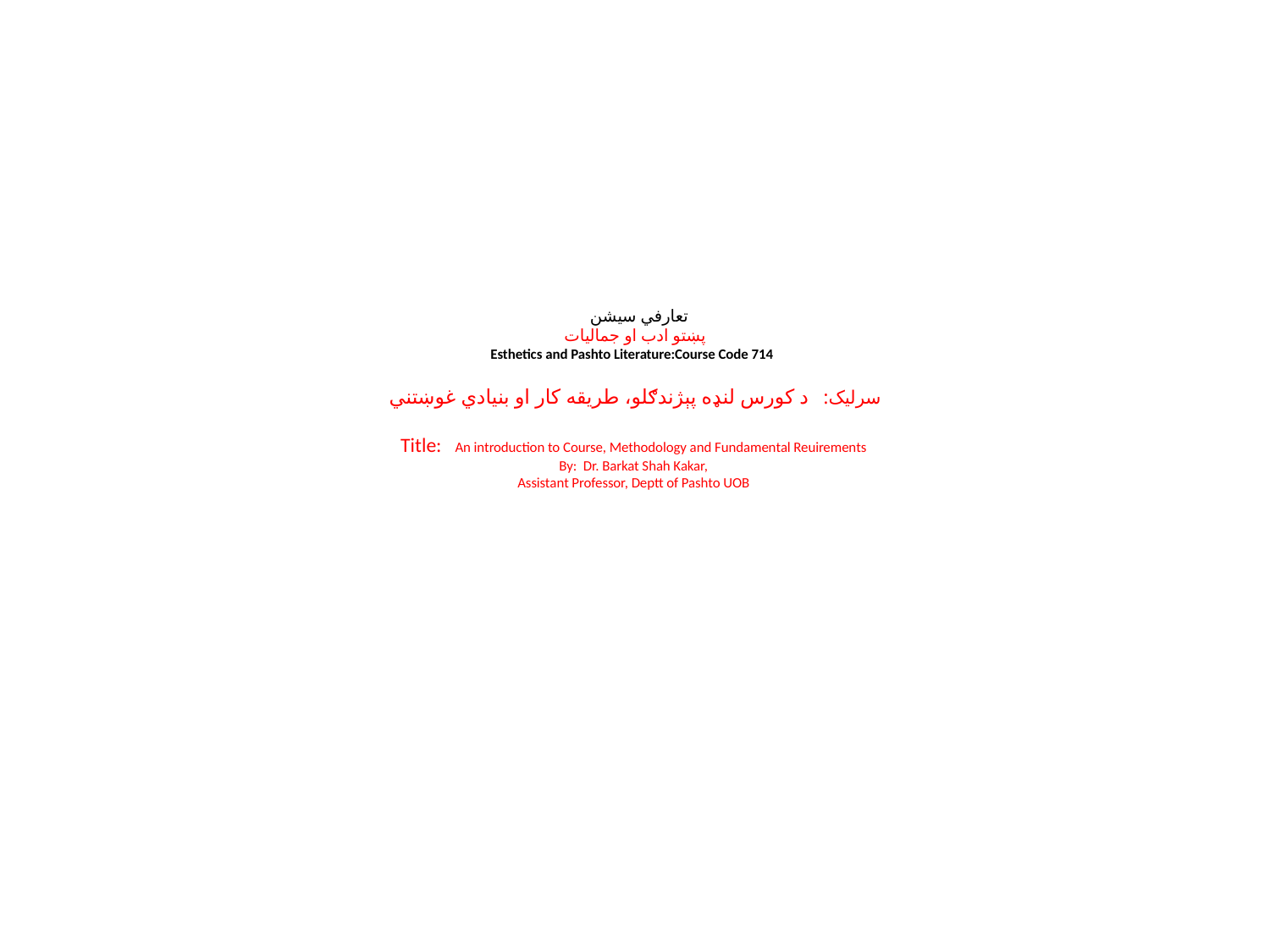

# تعارفي سيشن پښتو ادب او جماليات Esthetics and Pashto Literature:Course Code 714 سرليک:   د کورس لنډه پېژندګلو، طريقه کار او بنيادي غوښتني Title:   An introduction to Course, Methodology and Fundamental Reuirements By:  Dr. Barkat Shah Kakar, Assistant Professor, Deptt of Pashto UOB